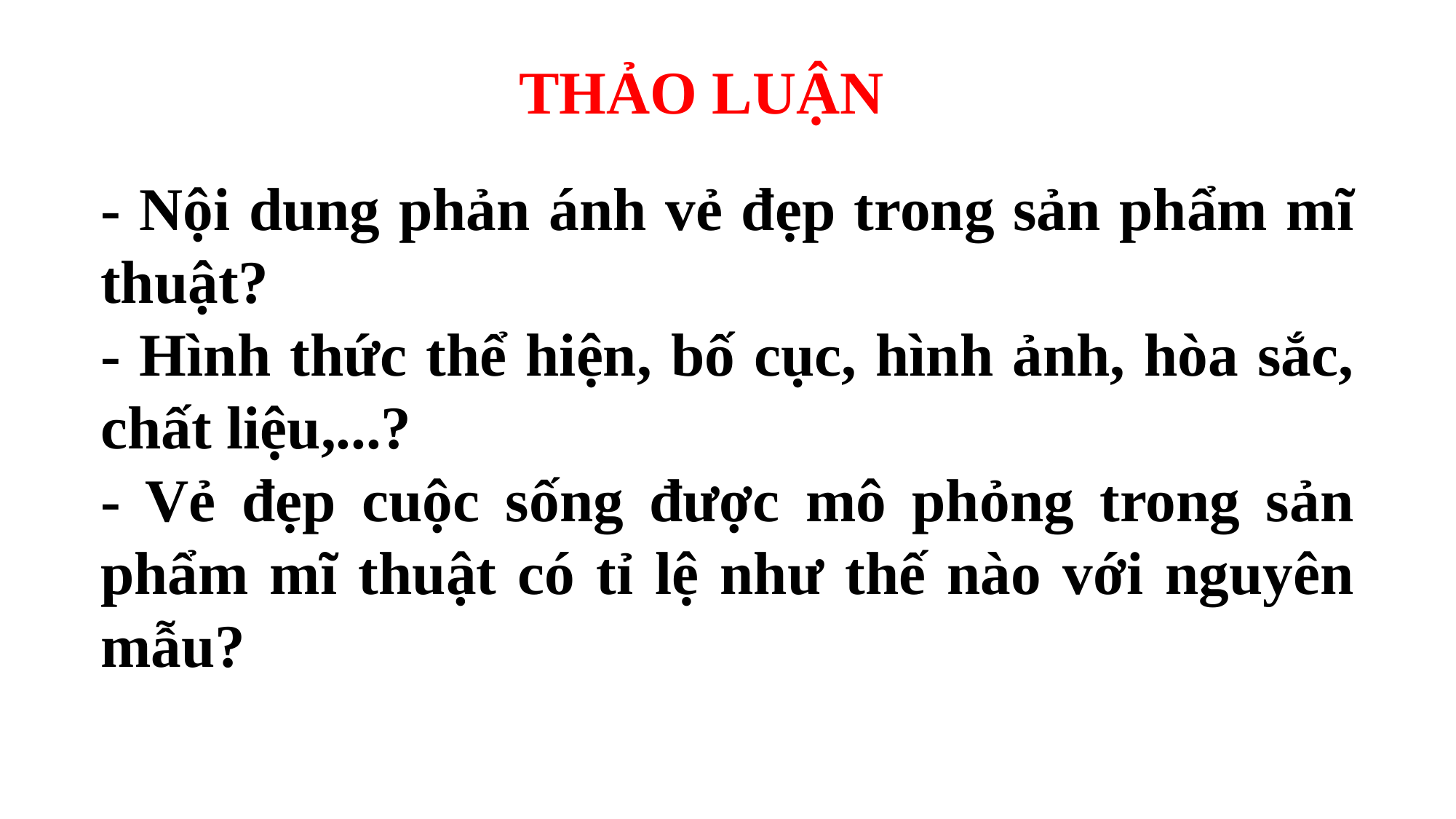

THẢO LUẬN
- Nội dung phản ánh vẻ đẹp trong sản phẩm mĩ thuật?
- Hình thức thể hiện, bố cục, hình ảnh, hòa sắc, chất liệu,...?
- Vẻ đẹp cuộc sống được mô phỏng trong sản phẩm mĩ thuật có tỉ lệ như thế nào với nguyên mẫu?